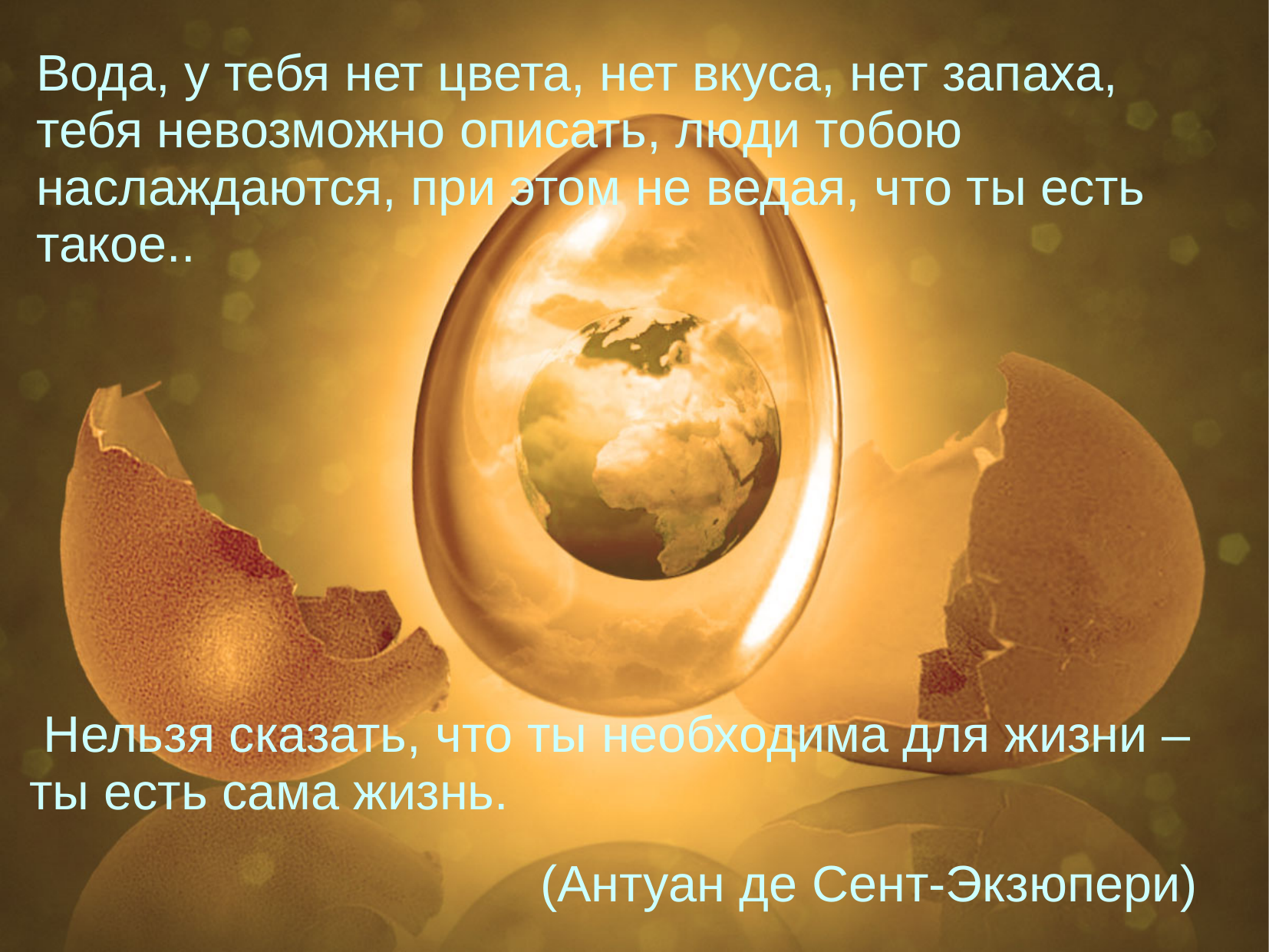

Вода, у тебя нет цвета, нет вкуса, нет запаха, тебя невозможно описать, люди тобою наслаждаются, при этом не ведая, что ты есть такое..

 Нельзя сказать, что ты необходима для жизни – ты есть сама жизнь.
                                    (Антуан де Сент-Экзюпери)